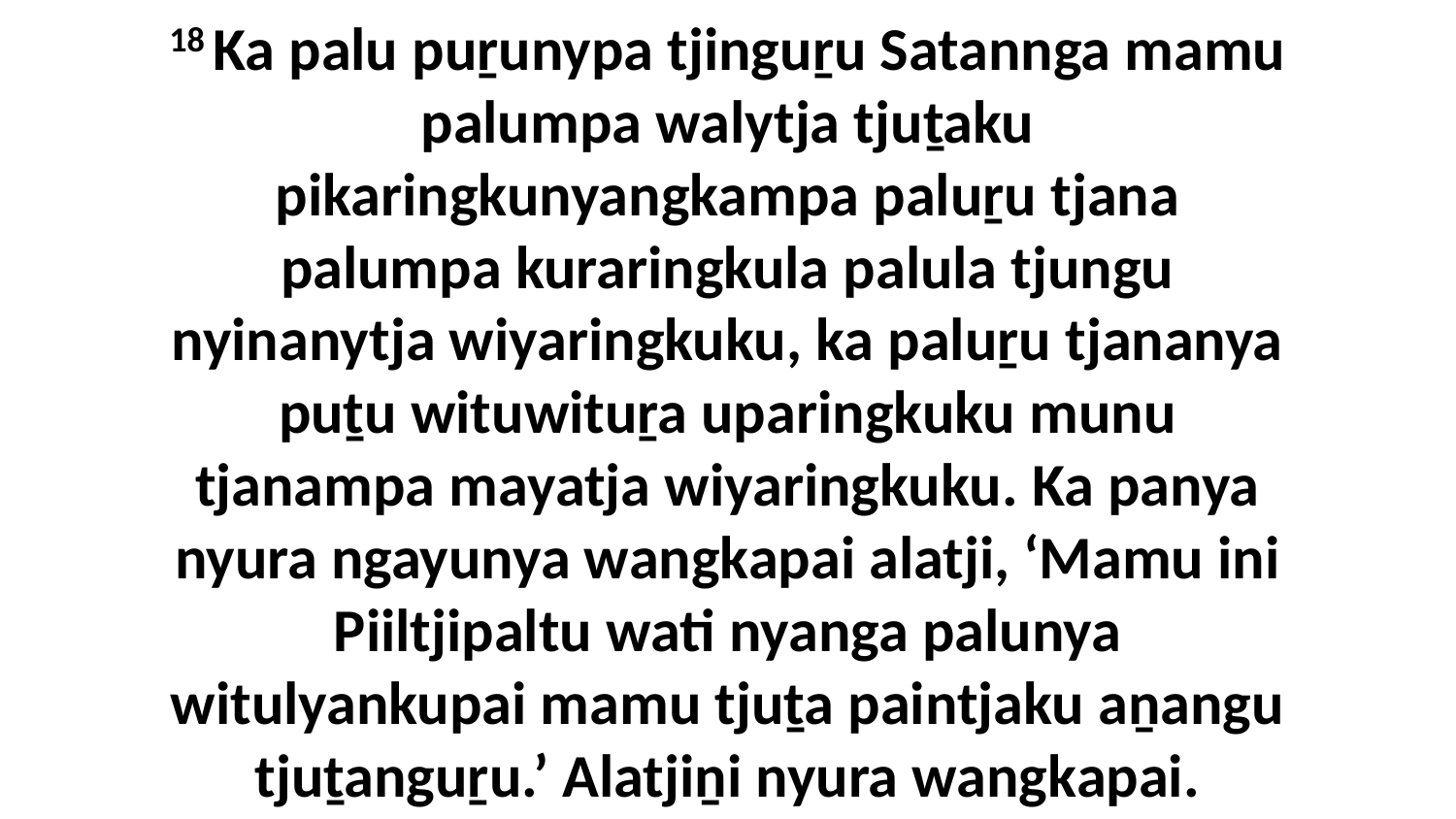

18 Ka palu puṟunypa tjinguṟu Satannga mamu palumpa walytja tjuṯaku pikaringkunyangkampa paluṟu tjana palumpa kuraringkula palula tjungu nyinanytja wiyaringkuku, ka paluṟu tjananya puṯu wituwituṟa uparingkuku munu tjanampa mayatja wiyaringkuku. Ka panya nyura ngayunya wangkapai alatji, ‘Mamu ini Piiltjipaltu wati nyanga palunya witulyankupai mamu tjuṯa paintjaku aṉangu tjuṯanguṟu.’ Alatjiṉi nyura wangkapai.